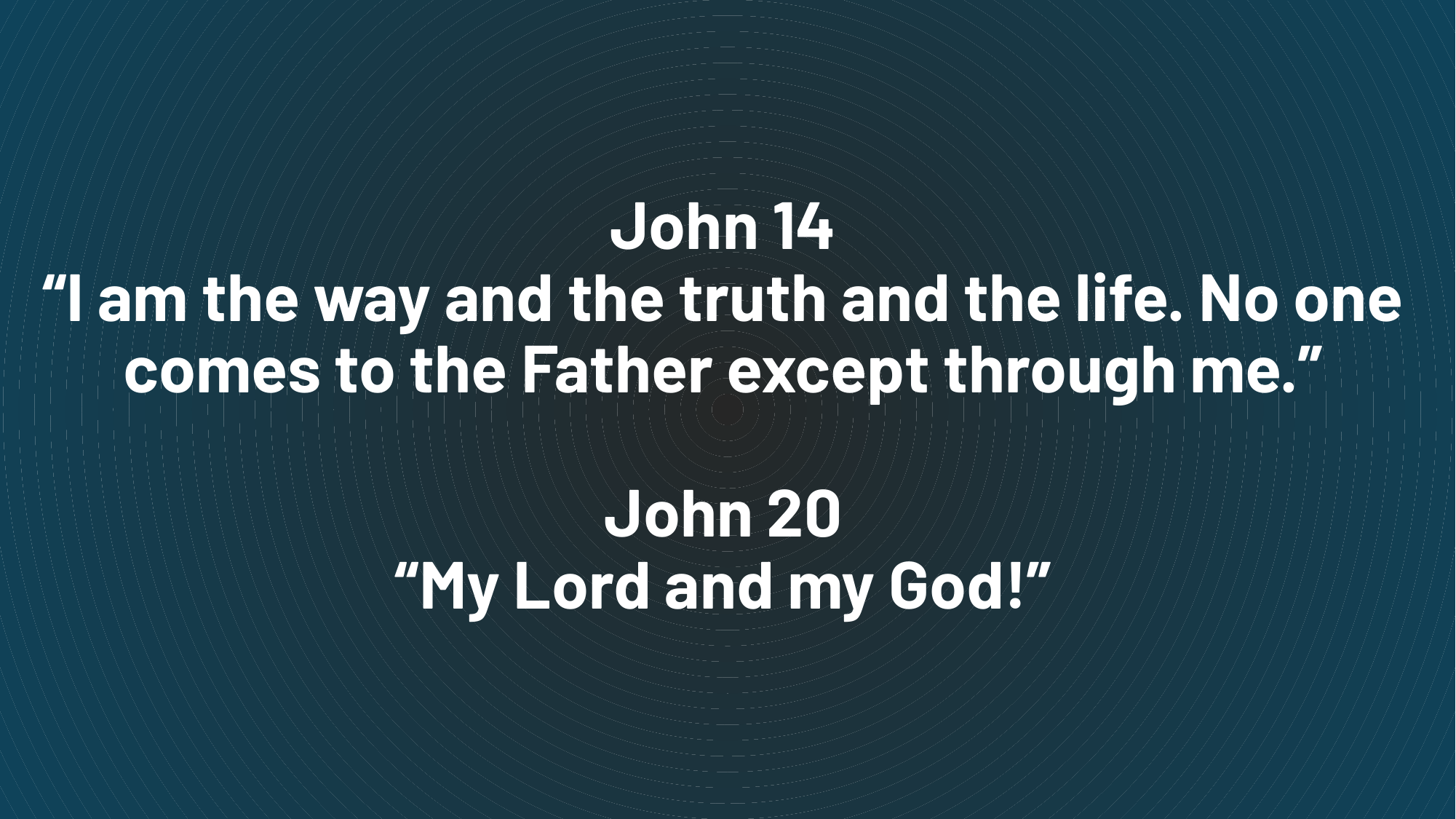

# John 14 “I am the way and the truth and the life. No one comes to the Father except through me.” John 20 “My Lord and my God!”